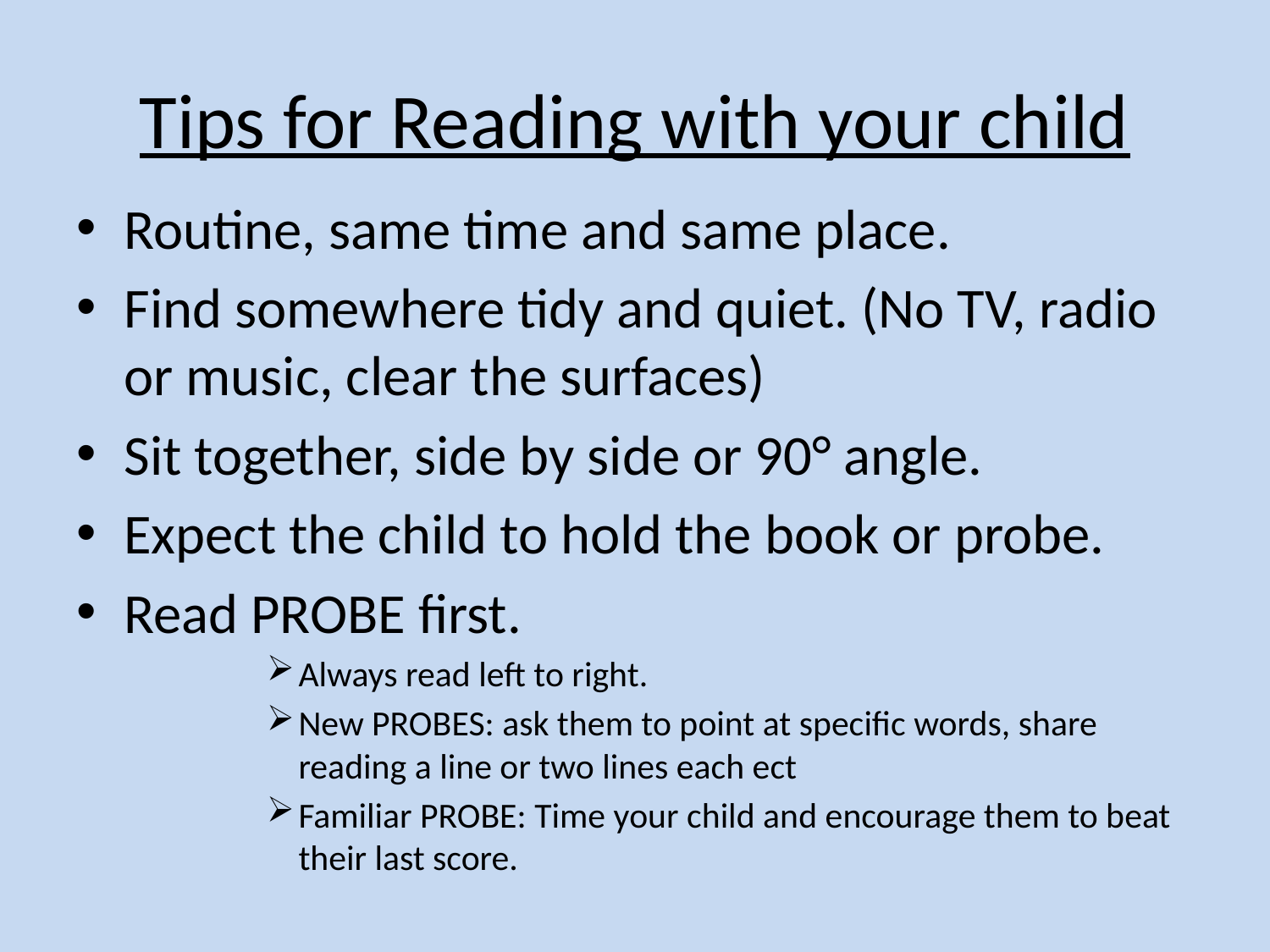

# Tips for Reading with your child
Routine, same time and same place.
Find somewhere tidy and quiet. (No TV, radio or music, clear the surfaces)
Sit together, side by side or 90° angle.
Expect the child to hold the book or probe.
Read PROBE first.
Always read left to right.
New PROBES: ask them to point at specific words, share reading a line or two lines each ect
Familiar PROBE: Time your child and encourage them to beat their last score.